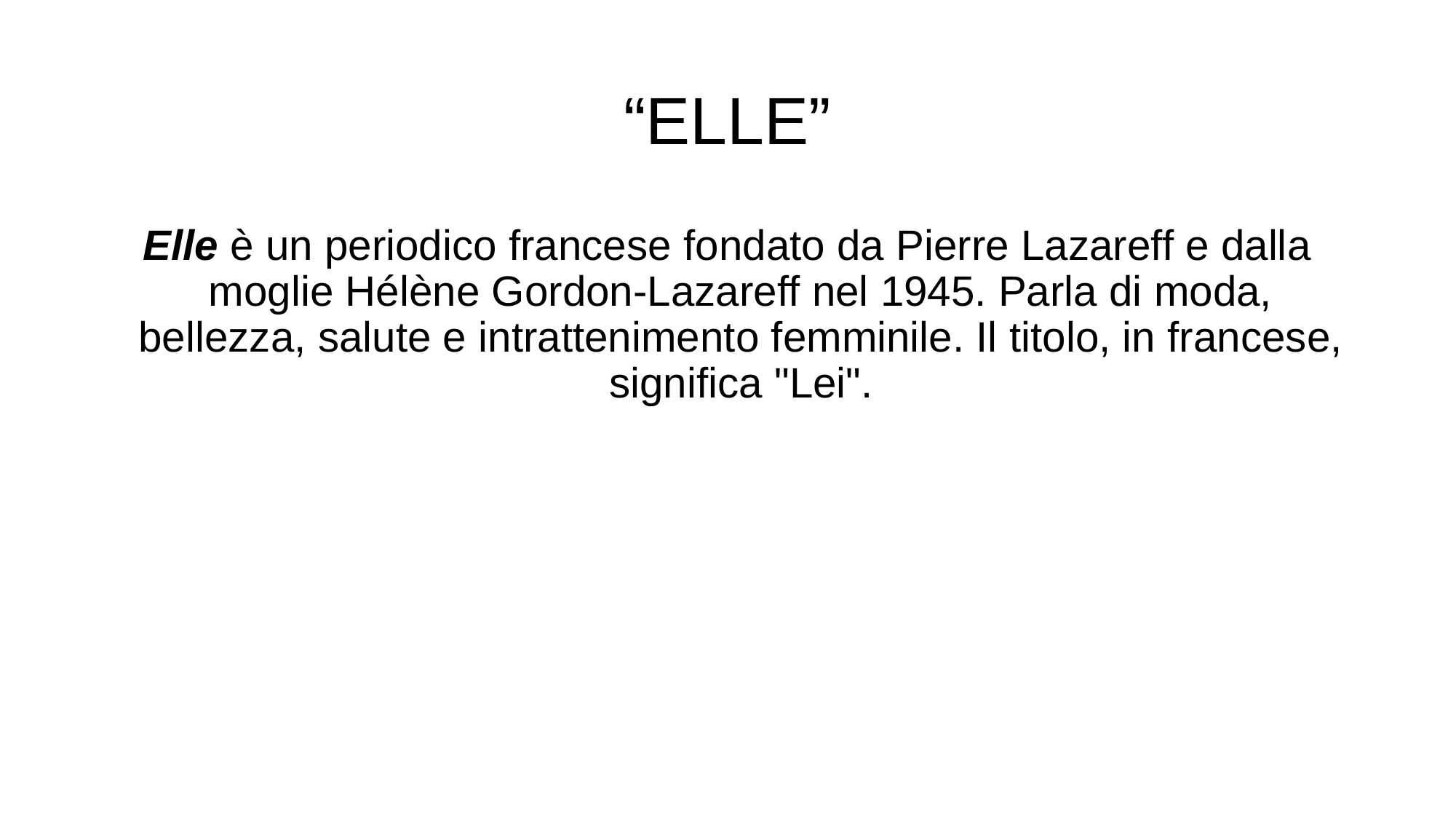

# “ELLE”
Elle è un periodico francese fondato da Pierre Lazareff e dalla moglie Hélène Gordon-Lazareff nel 1945. Parla di moda, bellezza, salute e intrattenimento femminile. Il titolo, in francese, significa "Lei".